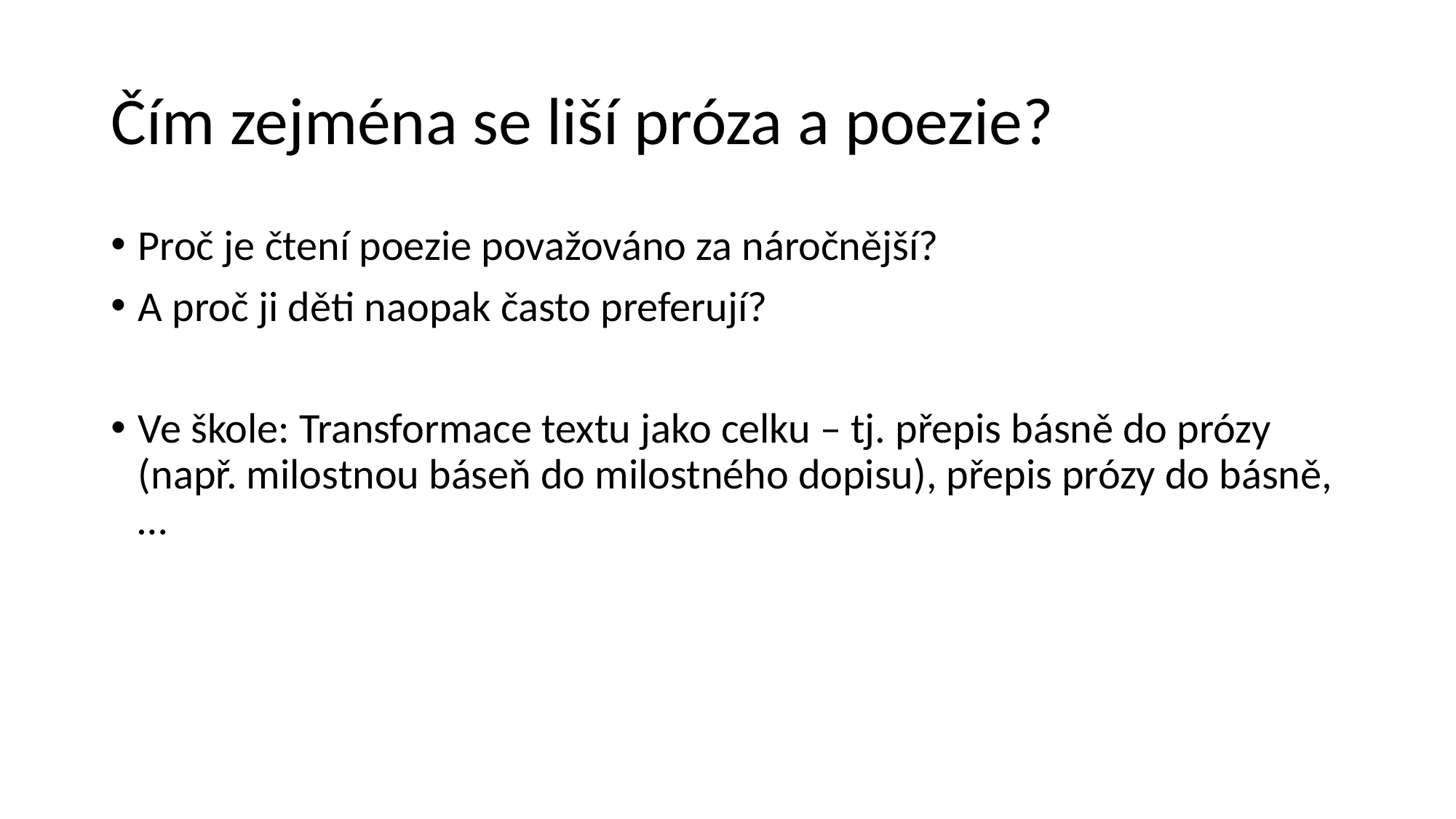

# Čím zejména se liší próza a poezie?
Proč je čtení poezie považováno za náročnější?
A proč ji děti naopak často preferují?

Ve škole: Transformace textu jako celku – tj. přepis básně do prózy (např. milostnou báseň do milostného dopisu), přepis prózy do básně, …